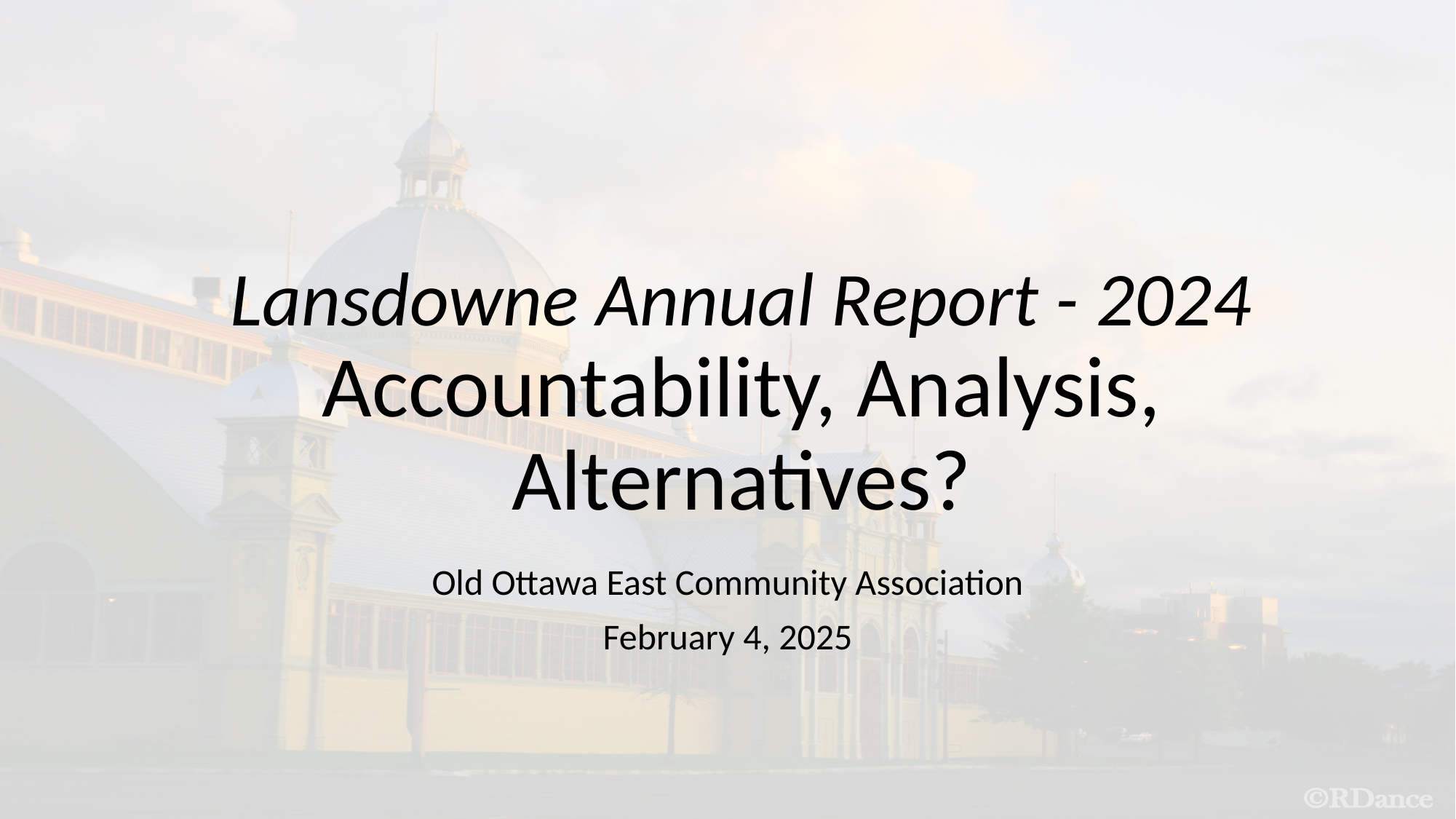

# Lansdowne Annual Report - 2024 Accountability, Analysis, Alternatives?
Old Ottawa East Community Association
February 4, 2025